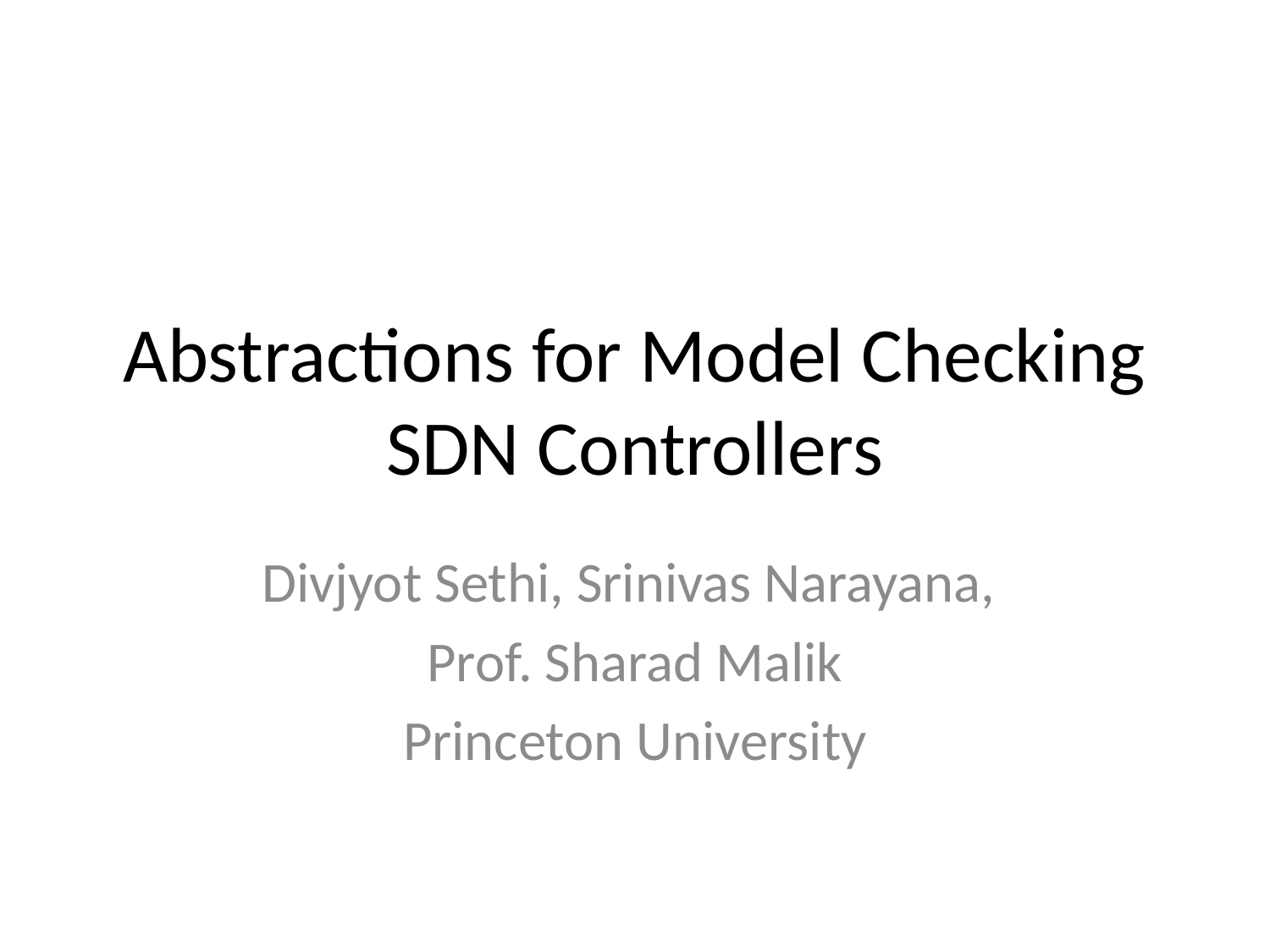

# Abstractions for Model Checking SDN Controllers
Divjyot Sethi, Srinivas Narayana,
Prof. Sharad Malik
Princeton University